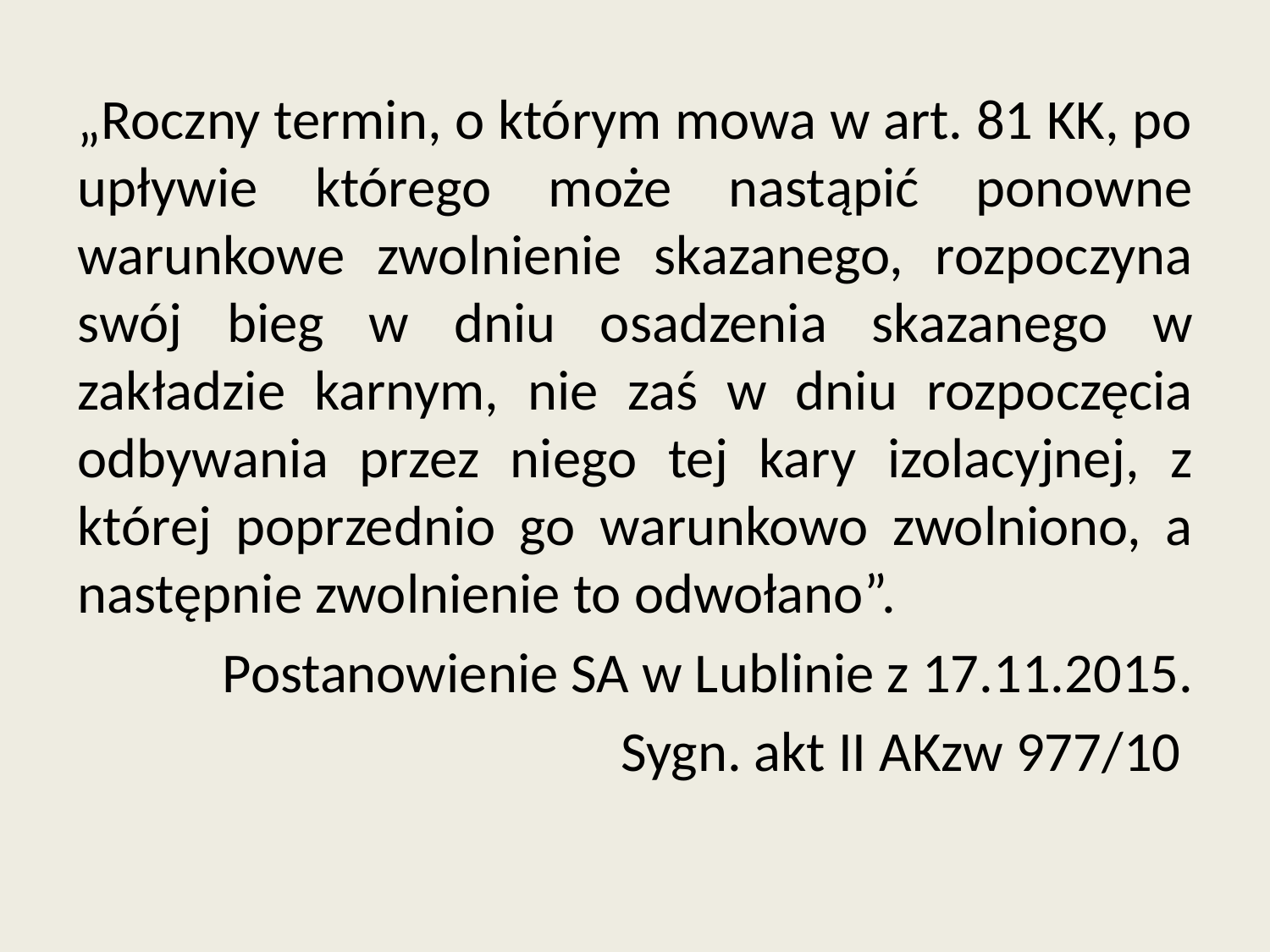

„Roczny termin, o którym mowa w art. 81 KK, po upływie którego może nastąpić ponowne warunkowe zwolnienie skazanego, rozpoczyna swój bieg w dniu osadzenia skazanego w zakładzie karnym, nie zaś w dniu rozpoczęcia odbywania przez niego tej kary izolacyjnej, z której poprzednio go warunkowo zwolniono, a następnie zwolnienie to odwołano”.
Postanowienie SA w Lublinie z 17.11.2015.
Sygn. akt II AKzw 977/10